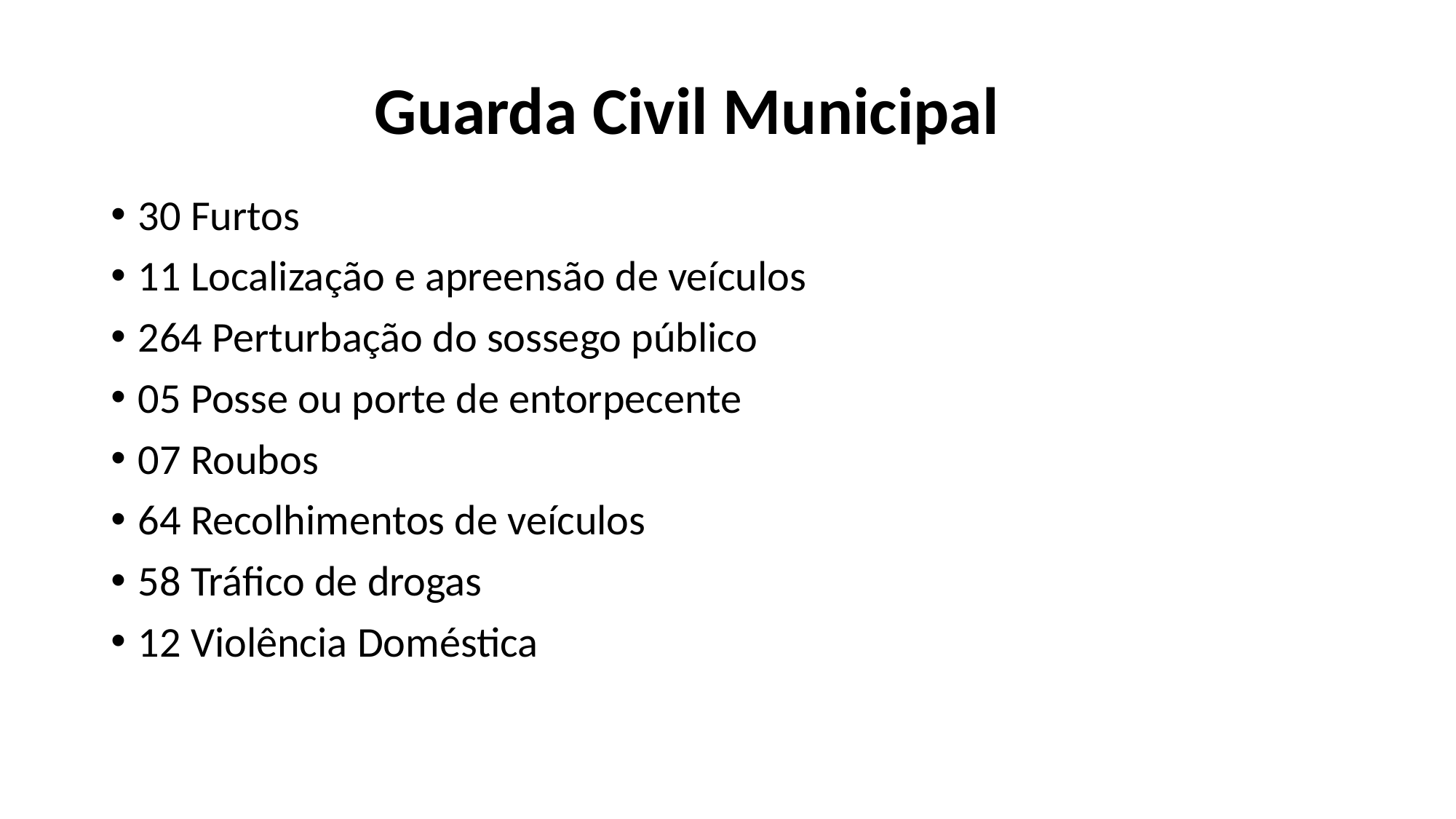

Guarda Civil Municipal
30 Furtos
11 Localização e apreensão de veículos
264 Perturbação do sossego público
05 Posse ou porte de entorpecente
07 Roubos
64 Recolhimentos de veículos
58 Tráfico de drogas
12 Violência Doméstica